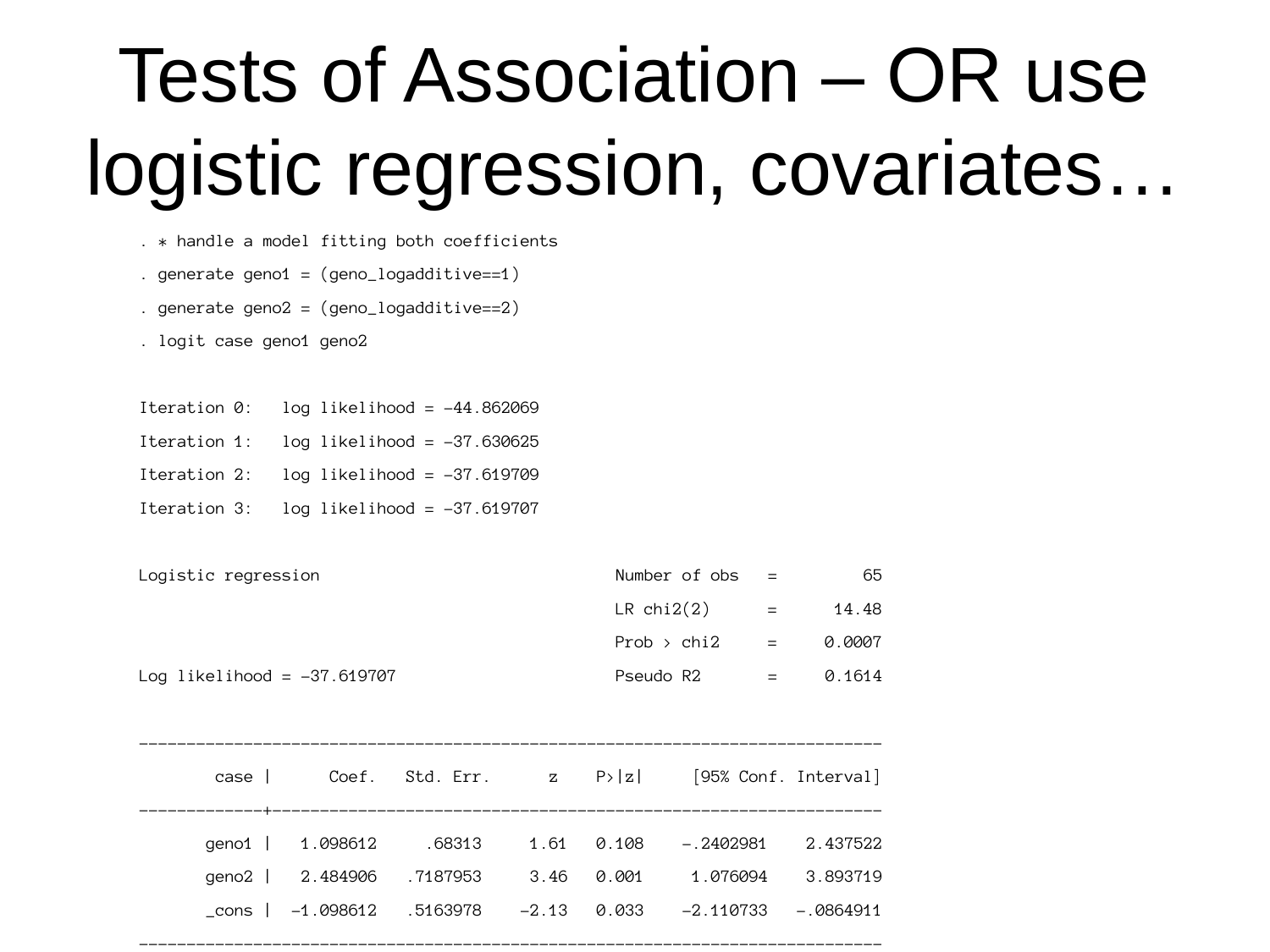

# Tests of Association – OR use logistic regression, covariates…
. * handle a model fitting both coefficients
. generate geno1 = (geno_logadditive==1)
. generate geno2 = (geno_logadditive==2)
. logit case geno1 geno2

Iteration 0:   log likelihood = -44.862069
Iteration 1:   log likelihood = -37.630625
Iteration 2:   log likelihood = -37.619709
Iteration 3:   log likelihood = -37.619707

Logistic regression                               Number of obs   =         65
                                                  LR chi2(2)      =      14.48
                                                  Prob > chi2     =     0.0007
Log likelihood = -37.619707                       Pseudo R2       =     0.1614

------------------------------------------------------------------------------
        case |      Coef.   Std. Err.      z    P>|z|     [95% Conf. Interval]
-------------+----------------------------------------------------------------
       geno1 |   1.098612     .68313     1.61   0.108    -.2402981    2.437522
       geno2 |   2.484906   .7187953     3.46   0.001     1.076094    3.893719
       _cons |  -1.098612   .5163978    -2.13   0.033    -2.110733   -.0864911
------------------------------------------------------------------------------